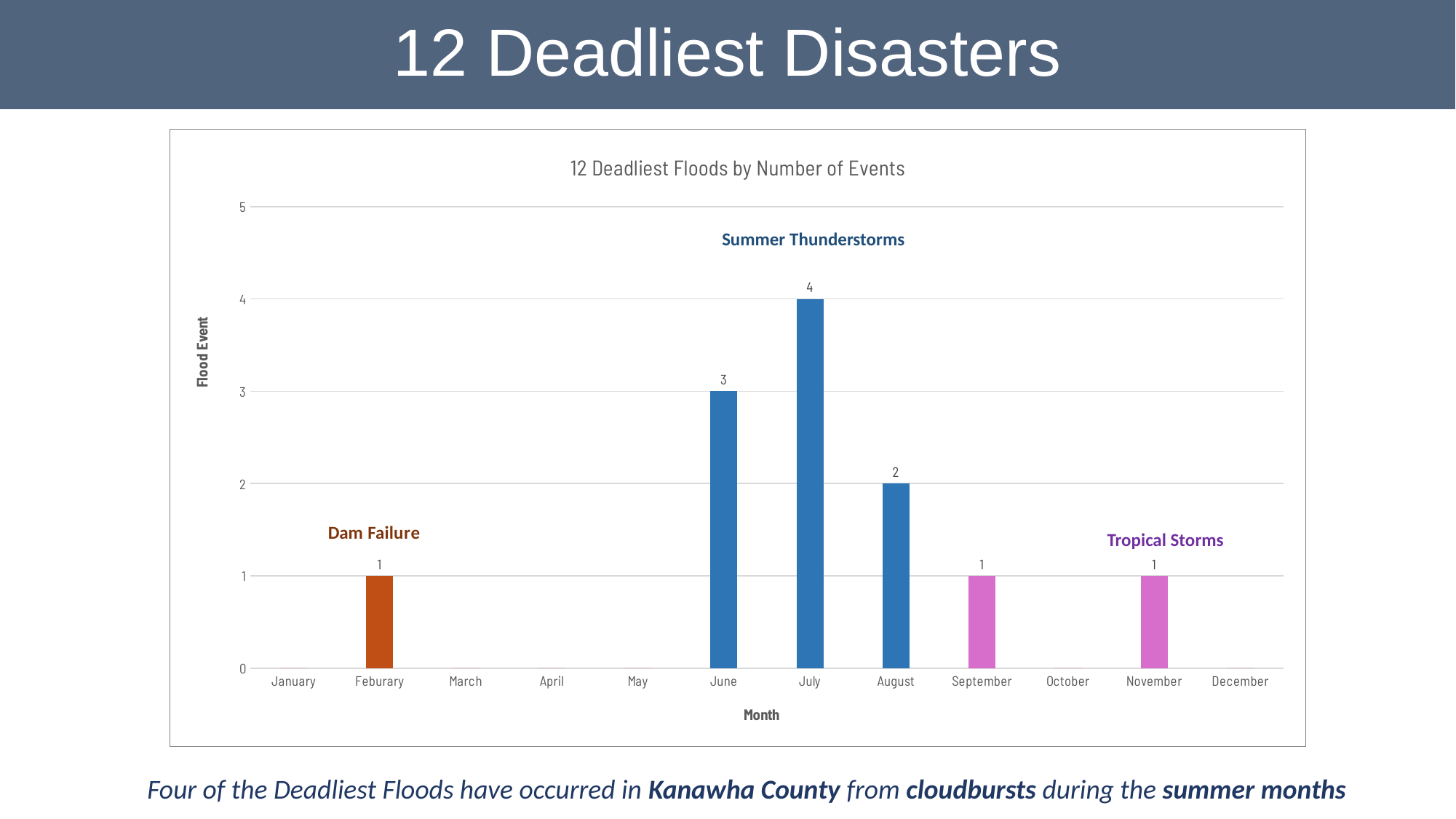

12 Deadliest Disasters

### Chart: 12 Deadliest Floods by Number of Events

| Category | Events |
|---|---|
| January | 0.0 |
| Feburary | 1.0 |
| March | 0.0 |
| April | 0.0 |
| May | 0.0 |
| June | 3.0 |
| July | 4.0 |
| August | 2.0 |
| September | 1.0 |
| October | 0.0 |
| November | 1.0 |
| December | 0.0 |
Summer Thunderstorms
Tropical Storms
Four of the Deadliest Floods have occurred in Kanawha County from cloudbursts during the summer months